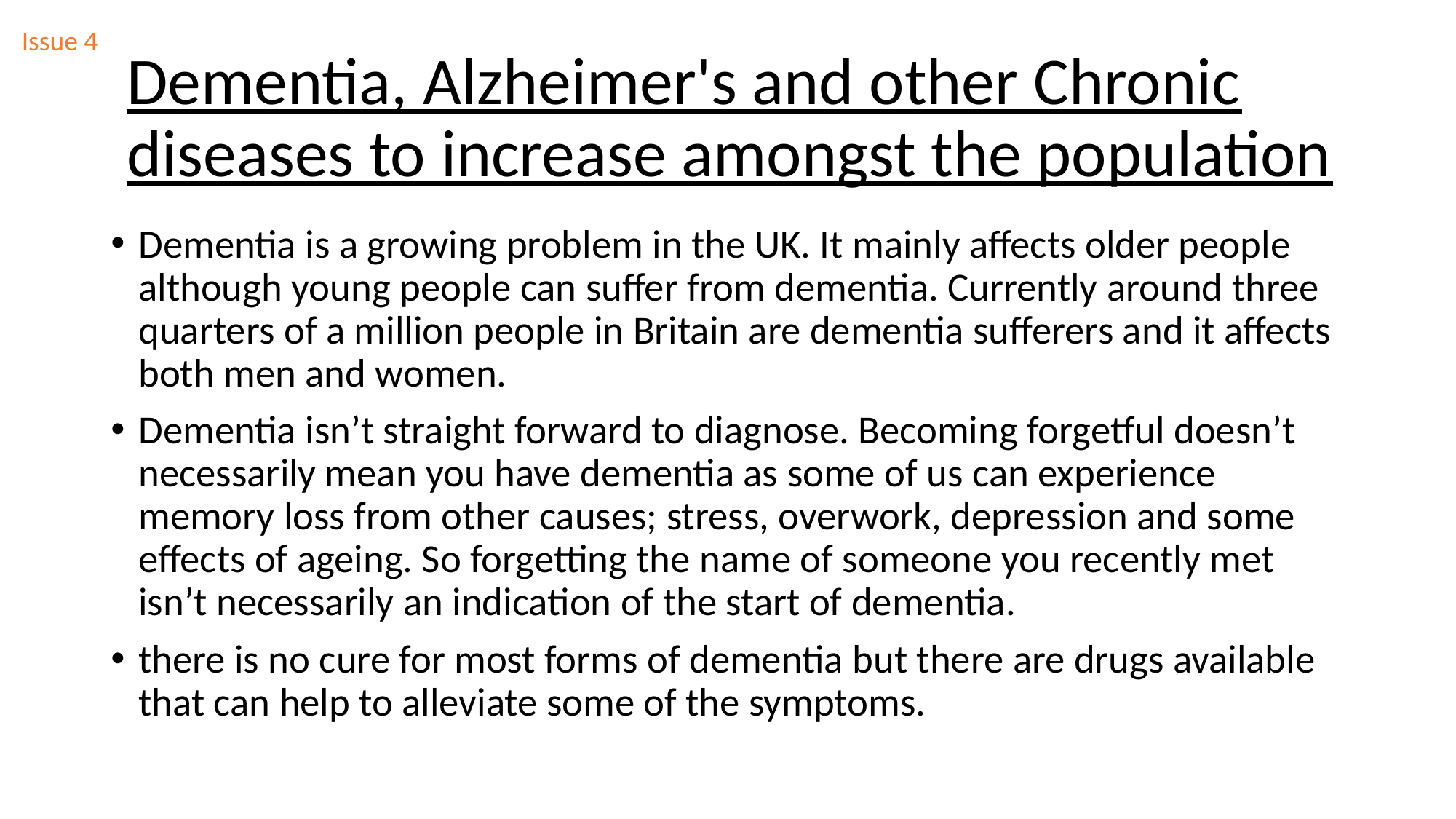

Issue 4
# Dementia, Alzheimer's and other Chronic diseases to increase amongst the population
Dementia is a growing problem in the UK. It mainly affects older people although young people can suffer from dementia. Currently around three quarters of a million people in Britain are dementia sufferers and it affects both men and women.
Dementia isn’t straight forward to diagnose. Becoming forgetful doesn’t necessarily mean you have dementia as some of us can experience memory loss from other causes; stress, overwork, depression and some effects of ageing. So forgetting the name of someone you recently met isn’t necessarily an indication of the start of dementia.
there is no cure for most forms of dementia but there are drugs available that can help to alleviate some of the symptoms.